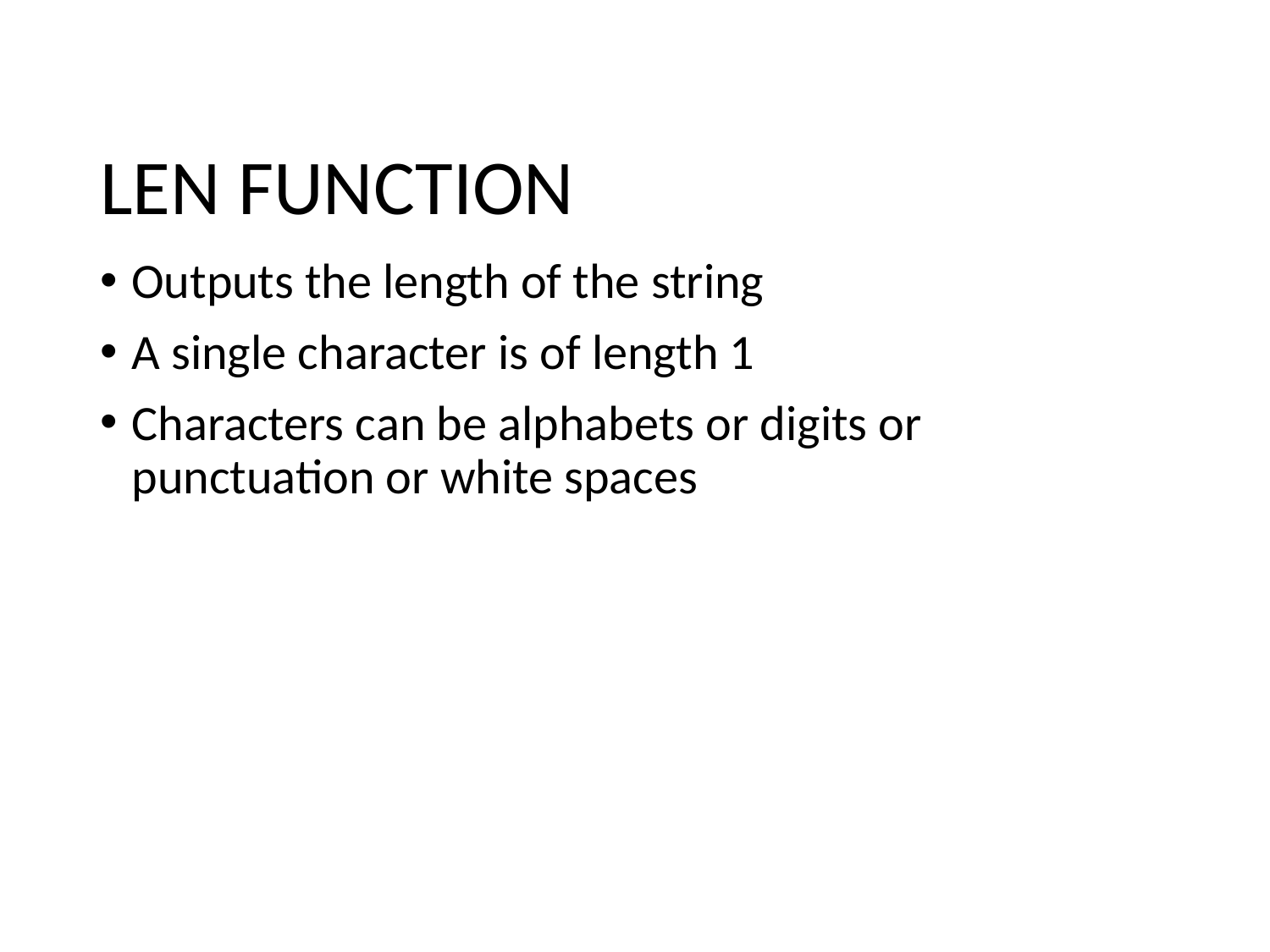

# LEN FUNCTION
Outputs the length of the string
A single character is of length 1
Characters can be alphabets or digits or punctuation or white spaces